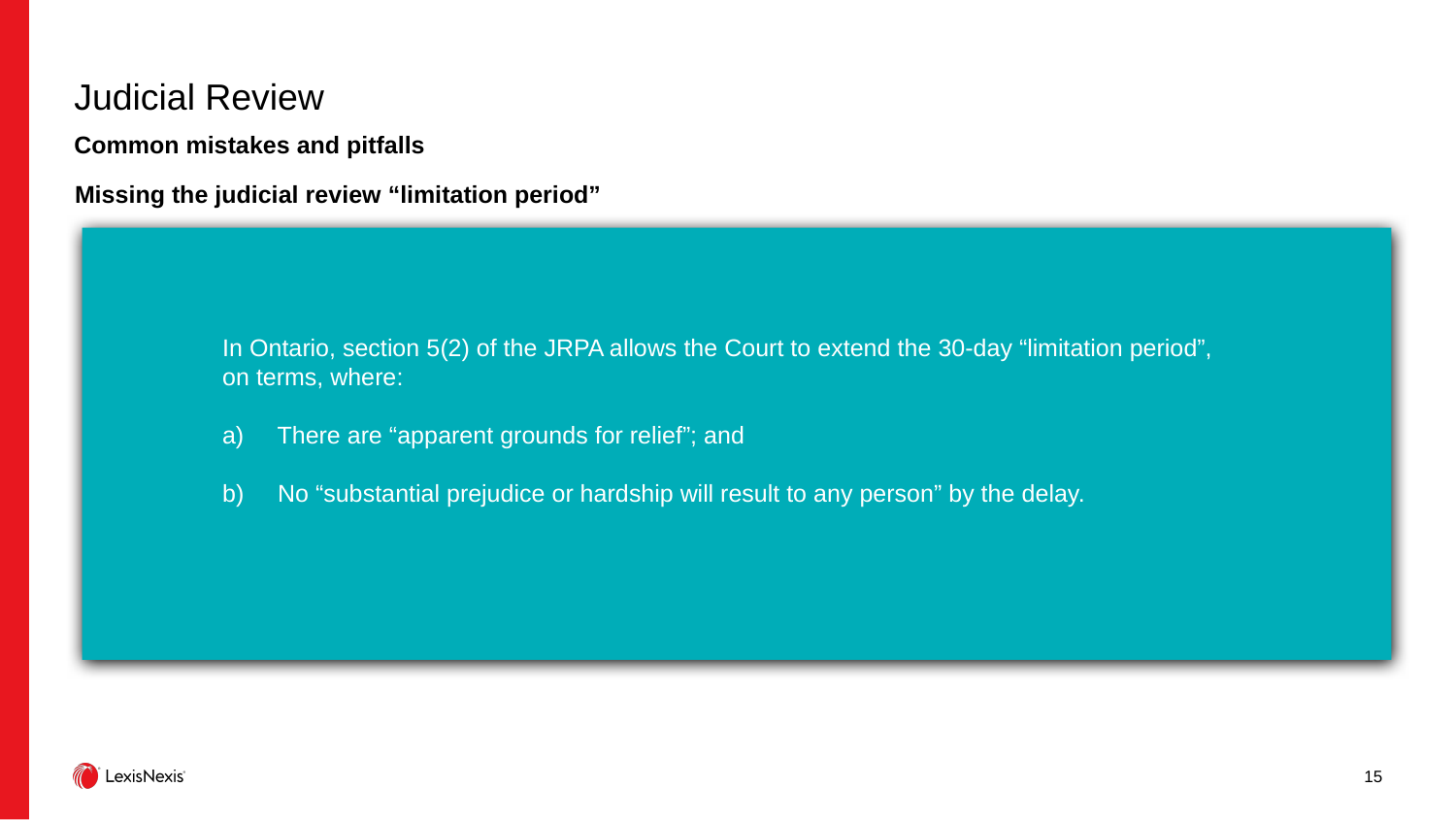

# Judicial Review

Common mistakes and pitfalls
Missing the judicial review “limitation period”

In Ontario, section 5(2) of the JRPA allows the Court to extend the 30-day “limitation period”, on terms, where:

There are “apparent grounds for relief”; and

b)     No “substantial prejudice or hardship will result to any person” by the delay.
15